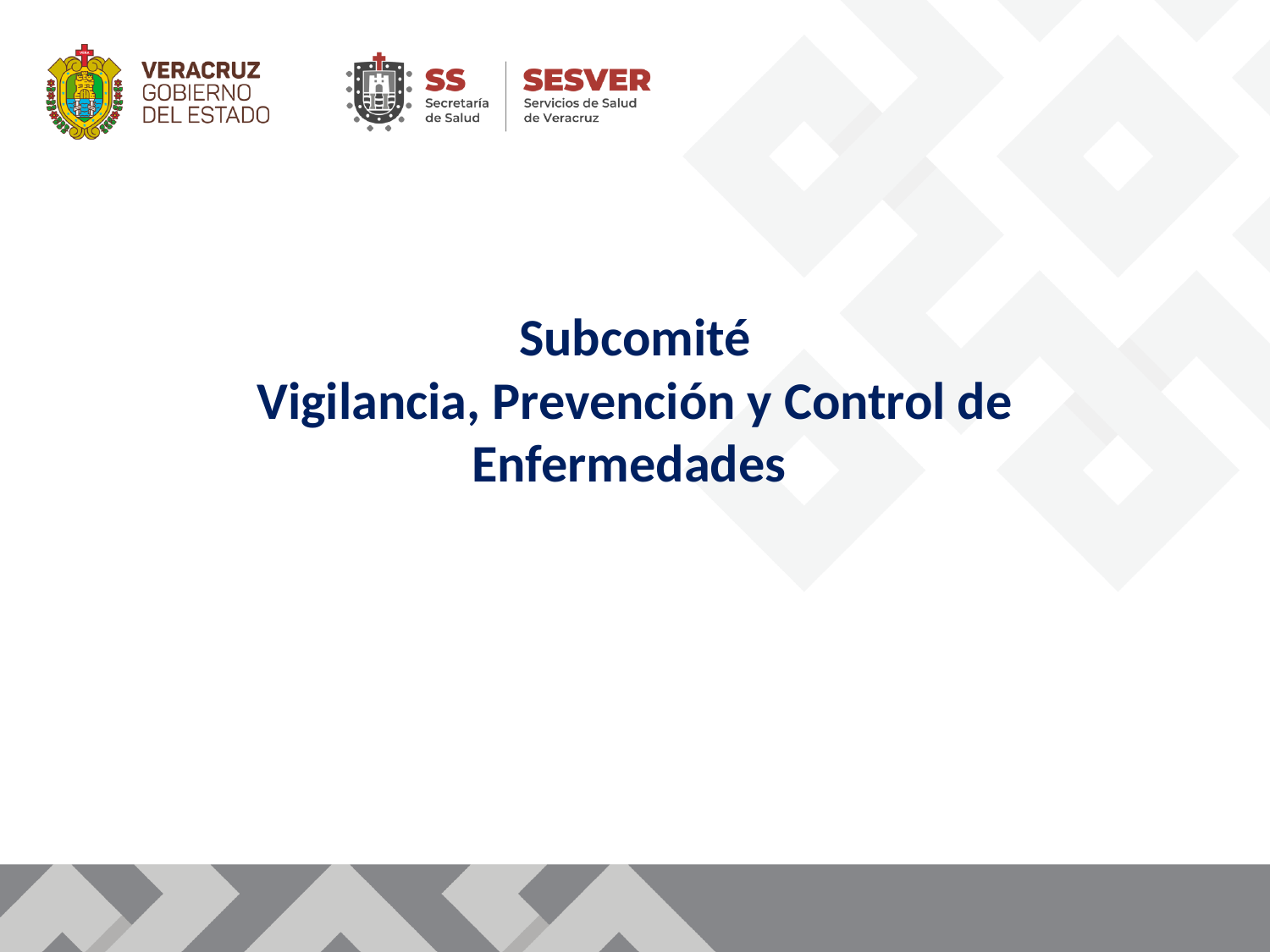

# Subcomité Vigilancia, Prevención y Control de Enfermedades